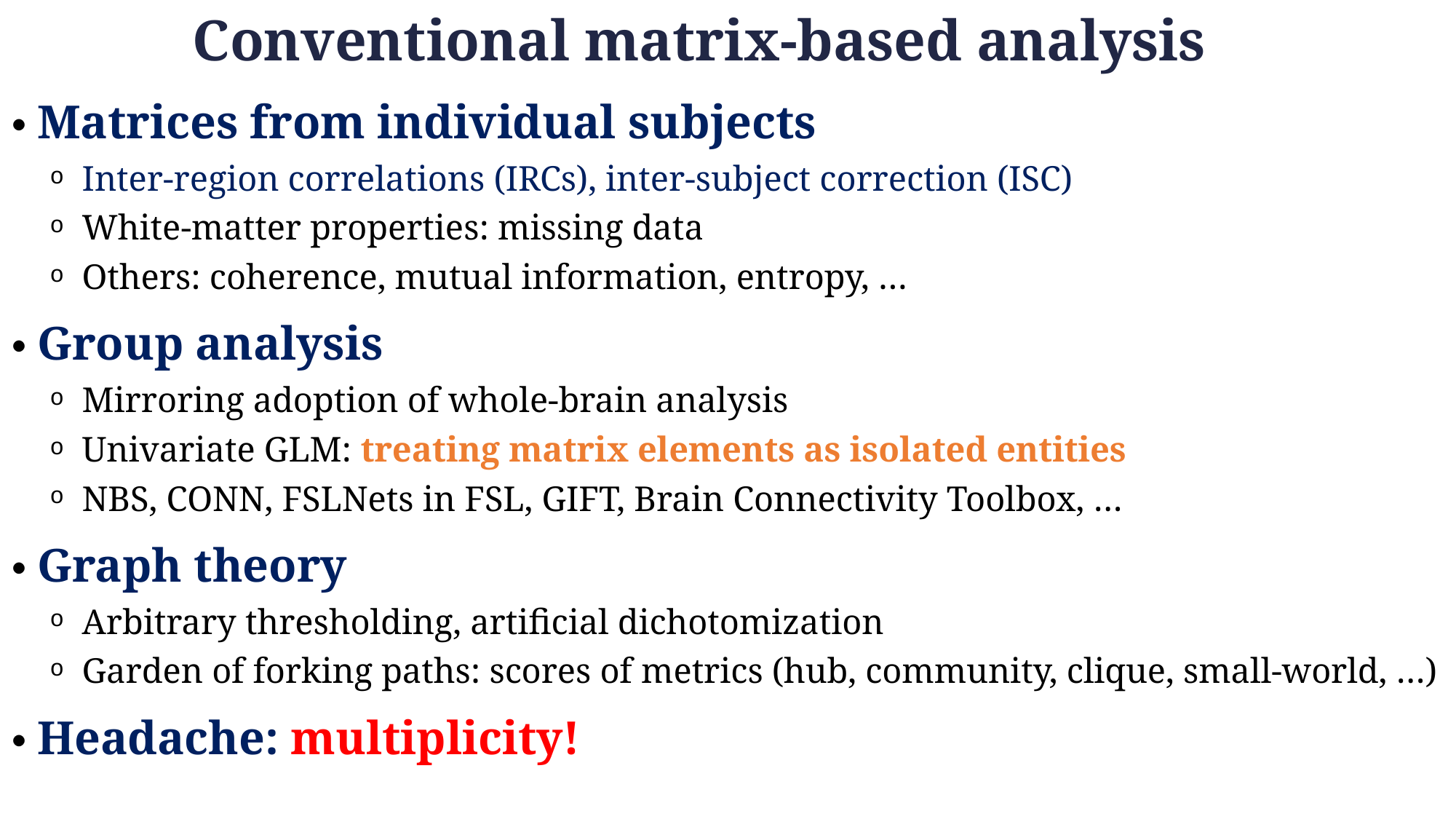

Conventional matrix-based analysis
Matrices from individual subjects
Inter-region correlations (IRCs), inter-subject correction (ISC)
White-matter properties: missing data
Others: coherence, mutual information, entropy, …

Group analysis
Mirroring adoption of whole-brain analysis
Univariate GLM: treating matrix elements as isolated entities
NBS, CONN, FSLNets in FSL, GIFT, Brain Connectivity Toolbox, …

Graph theory
Arbitrary thresholding, artificial dichotomization
Garden of forking paths: scores of metrics (hub, community, clique, small-world, …)

Headache: multiplicity!